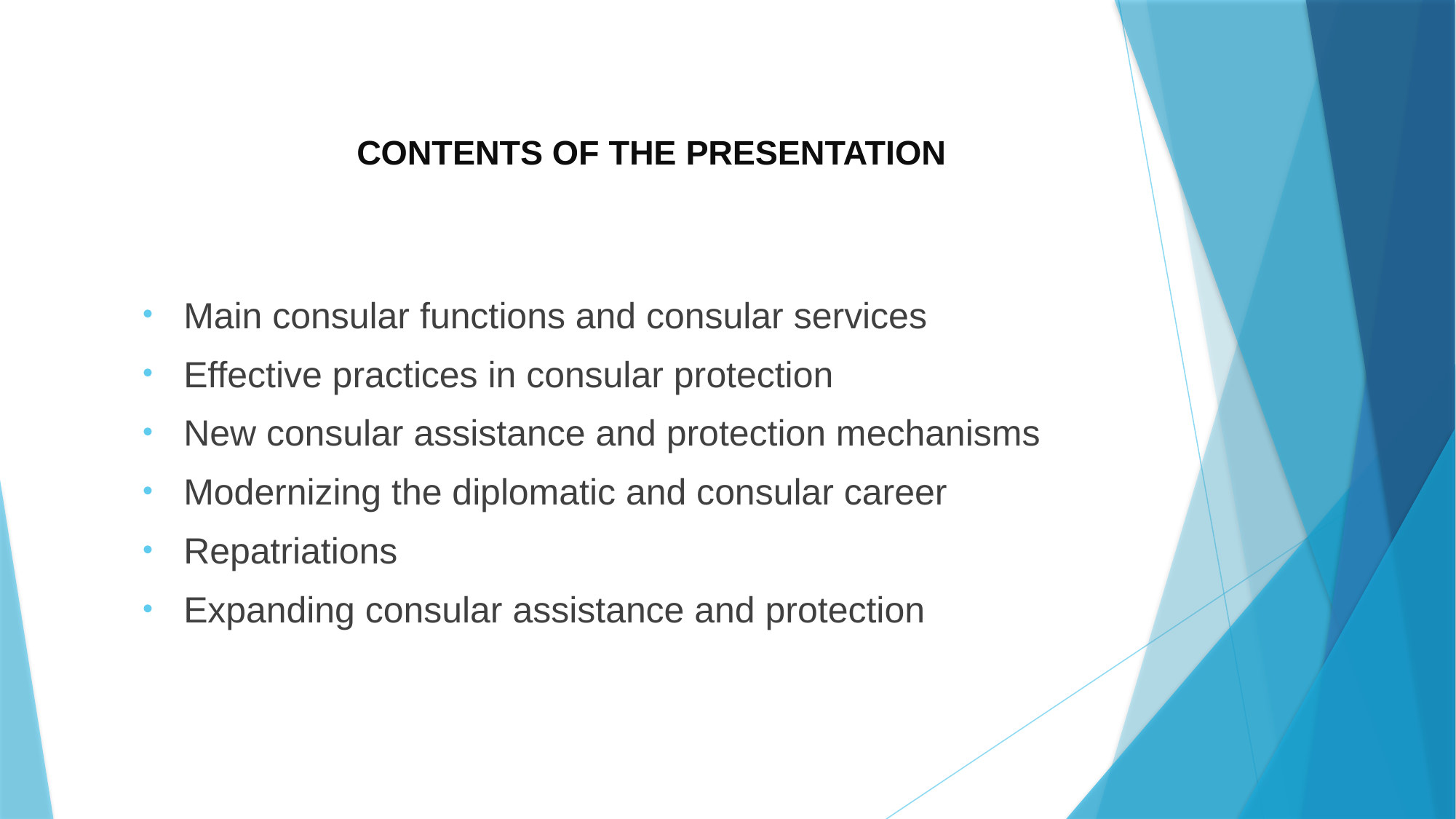

# CONTENTS OF THE PRESENTATION
Main consular functions and consular services
Effective practices in consular protection
New consular assistance and protection mechanisms
Modernizing the diplomatic and consular career
Repatriations
Expanding consular assistance and protection